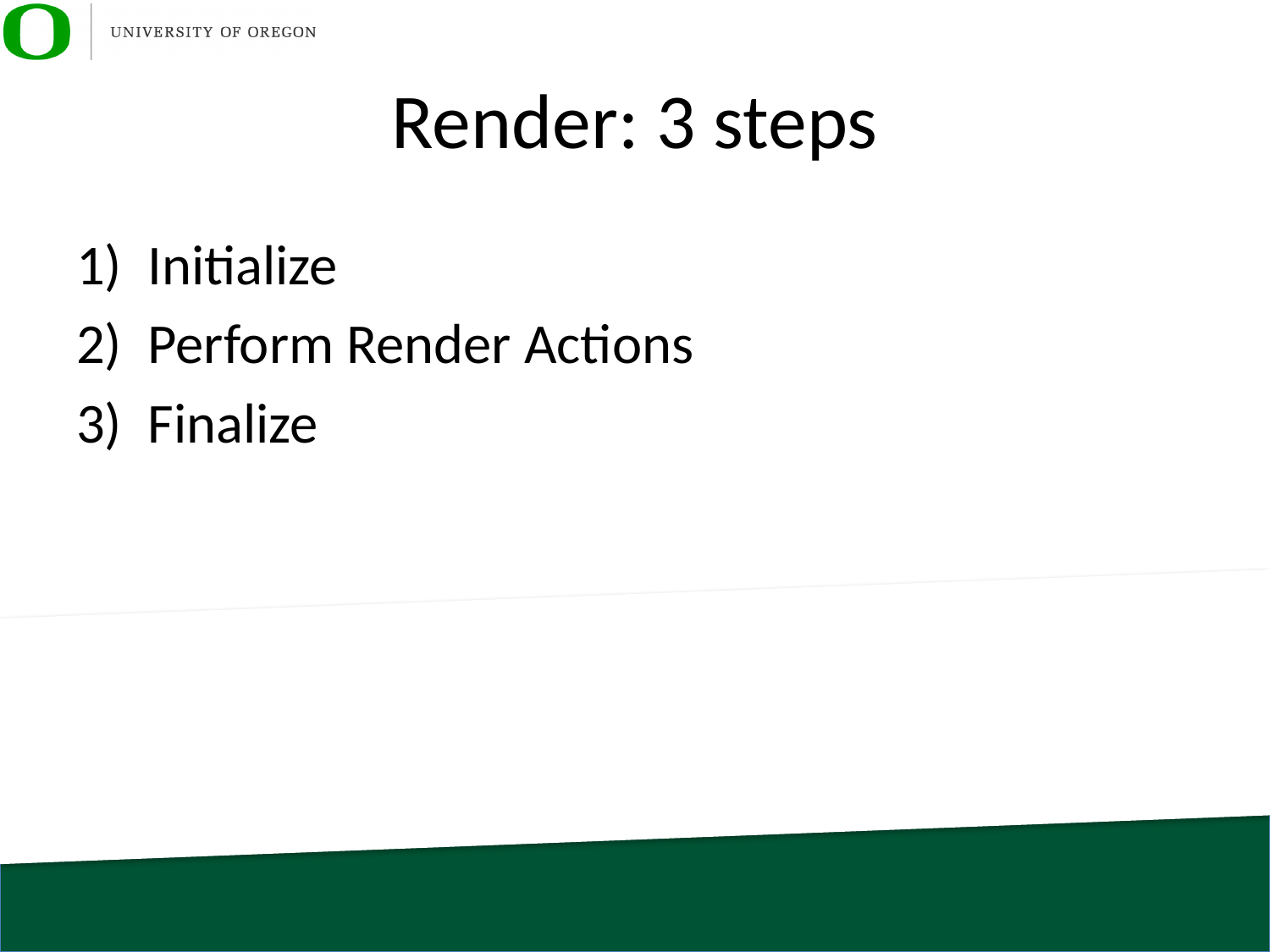

# Render: 3 steps
Initialize
Perform Render Actions
Finalize